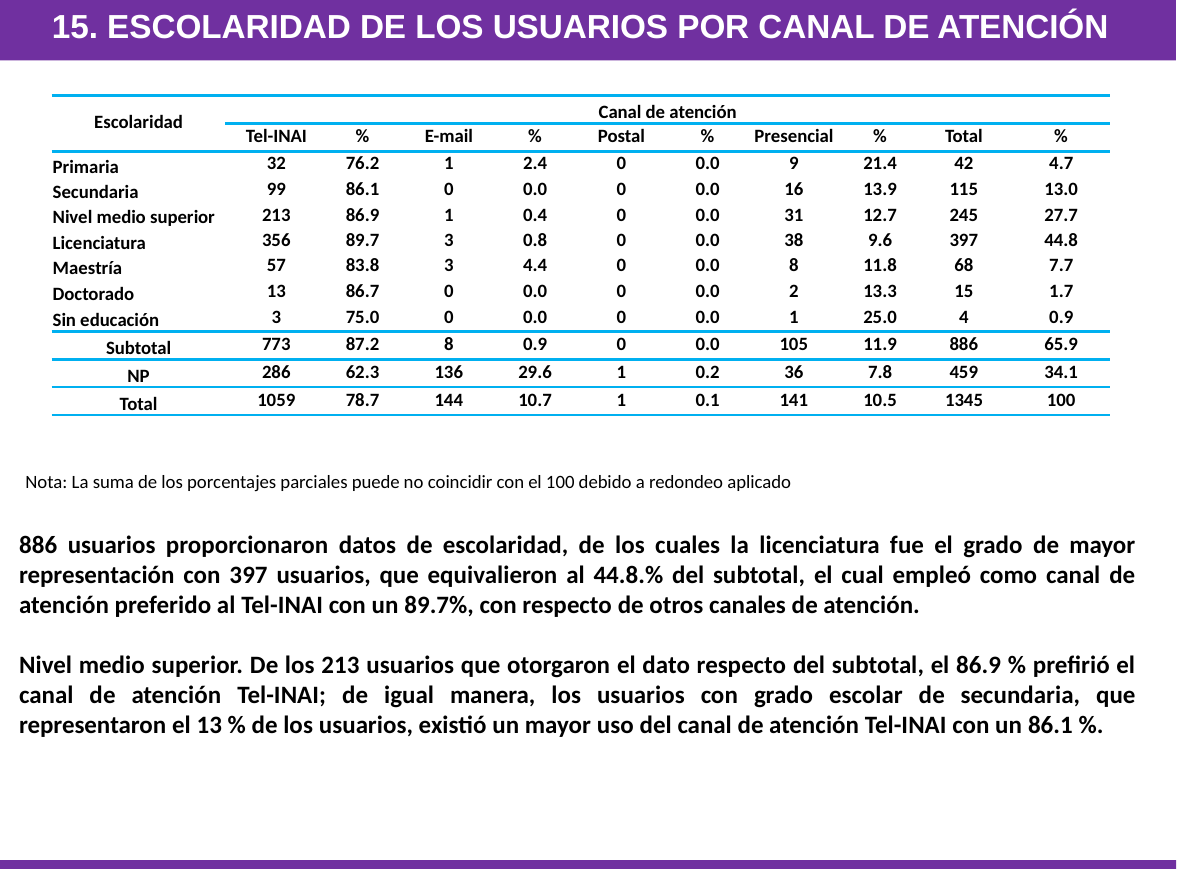

15. Escolaridad de los Usuarios por canal de atención
| Escolaridad | Canal de atención |  |  |  |  |  |  |  |  |  |
| --- | --- | --- | --- | --- | --- | --- | --- | --- | --- | --- |
|  | Tel-INAI | % | E-mail | % | Postal | % | Presencial | % | Total | % |
| Primaria | 32 | 76.2 | 1 | 2.4 | 0 | 0.0 | 9 | 21.4 | 42 | 4.7 |
| Secundaria | 99 | 86.1 | 0 | 0.0 | 0 | 0.0 | 16 | 13.9 | 115 | 13.0 |
| Nivel medio superior | 213 | 86.9 | 1 | 0.4 | 0 | 0.0 | 31 | 12.7 | 245 | 27.7 |
| Licenciatura | 356 | 89.7 | 3 | 0.8 | 0 | 0.0 | 38 | 9.6 | 397 | 44.8 |
| Maestría | 57 | 83.8 | 3 | 4.4 | 0 | 0.0 | 8 | 11.8 | 68 | 7.7 |
| Doctorado | 13 | 86.7 | 0 | 0.0 | 0 | 0.0 | 2 | 13.3 | 15 | 1.7 |
| Sin educación | 3 | 75.0 | 0 | 0.0 | 0 | 0.0 | 1 | 25.0 | 4 | 0.9 |
| Subtotal | 773 | 87.2 | 8 | 0.9 | 0 | 0.0 | 105 | 11.9 | 886 | 65.9 |
| NP | 286 | 62.3 | 136 | 29.6 | 1 | 0.2 | 36 | 7.8 | 459 | 34.1 |
| Total | 1059 | 78.7 | 144 | 10.7 | 1 | 0.1 | 141 | 10.5 | 1345 | 100 |
Nota: La suma de los porcentajes parciales puede no coincidir con el 100 debido a redondeo aplicado
886 usuarios proporcionaron datos de escolaridad, de los cuales la licenciatura fue el grado de mayor representación con 397 usuarios, que equivalieron al 44.8.% del subtotal, el cual empleó como canal de atención preferido al Tel-INAI con un 89.7%, con respecto de otros canales de atención.

Nivel medio superior. De los 213 usuarios que otorgaron el dato respecto del subtotal, el 86.9 % prefirió el canal de atención Tel-INAI; de igual manera, los usuarios con grado escolar de secundaria, que representaron el 13 % de los usuarios, existió un mayor uso del canal de atención Tel-INAI con un 86.1 %.